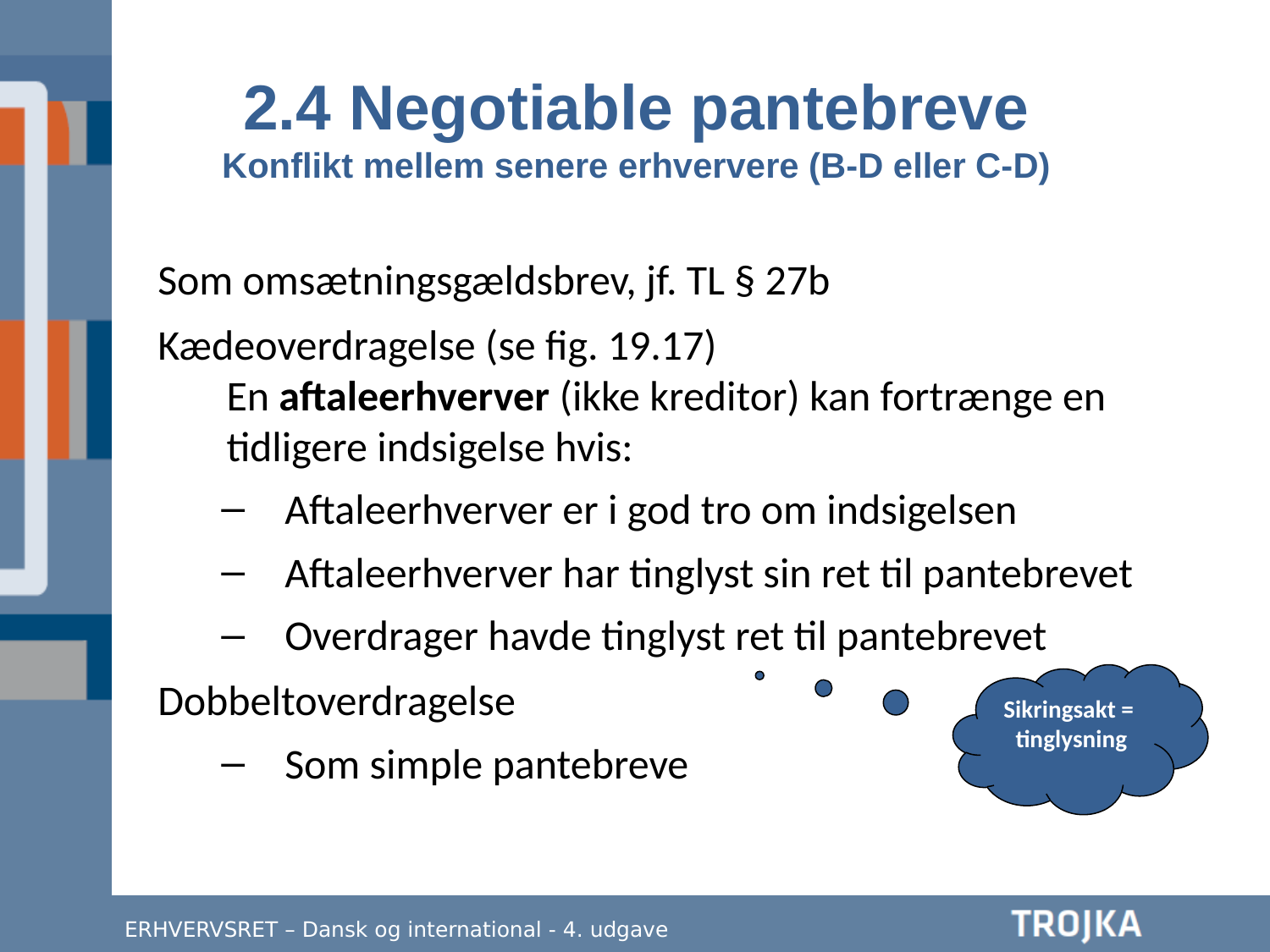

2.4 Negotiable pantebreve
Konflikt mellem senere erhververe (B-D eller C-D)
Som omsætningsgældsbrev, jf. TL § 27b
Kædeoverdragelse (se fig. 19.17)
En aftaleerhverver (ikke kreditor) kan fortrænge en tidligere indsigelse hvis:
Aftaleerhverver er i god tro om indsigelsen
Aftaleerhverver har tinglyst sin ret til pantebrevet
Overdrager havde tinglyst ret til pantebrevet
Dobbeltoverdragelse
Som simple pantebreve
Sikringsakt =
tinglysning